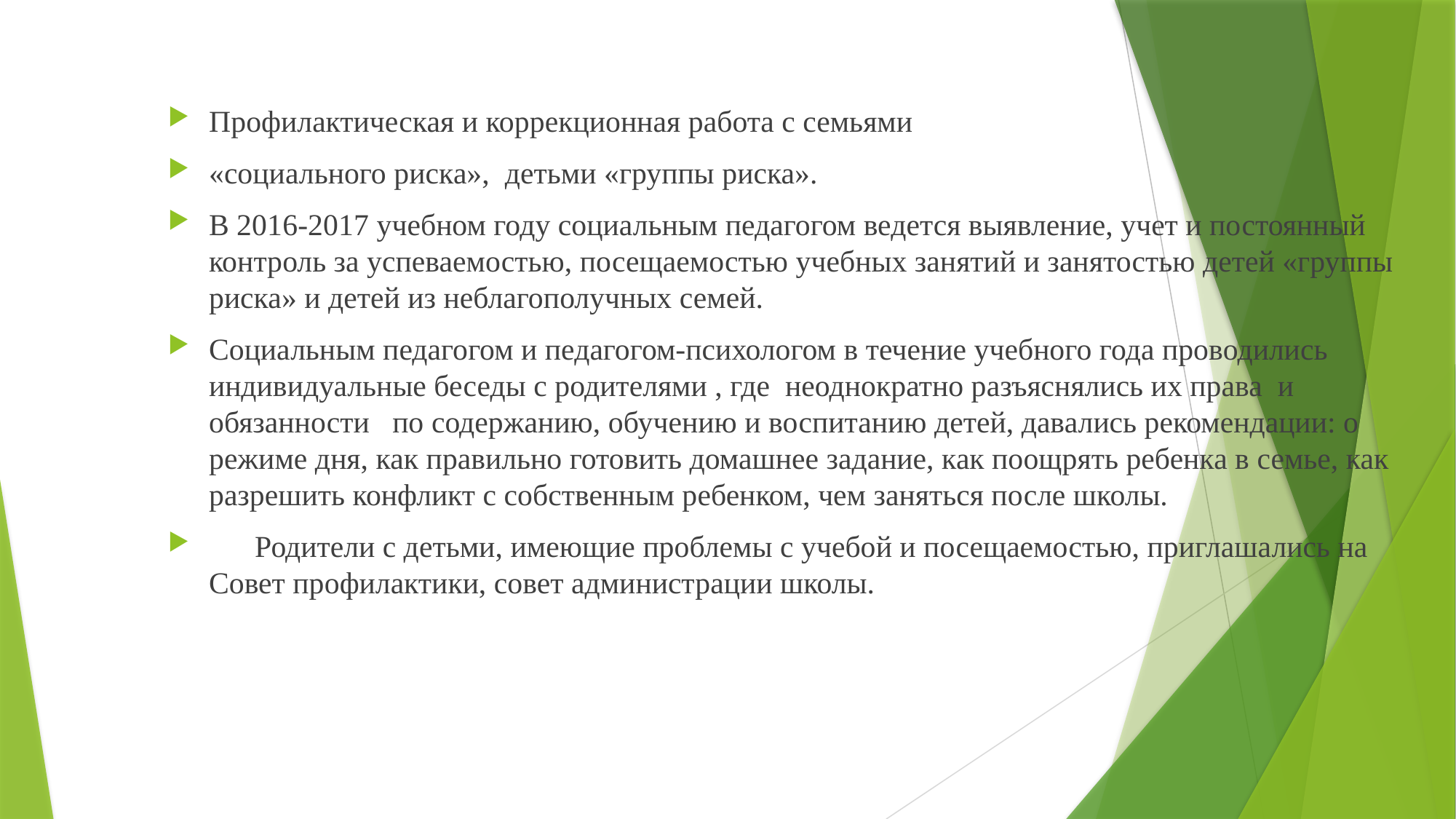

Профилактическая и коррекционная работа с семьями
«социального риска»,  детьми «группы риска».
В 2016-2017 учебном году социальным педагогом ведется выявление, учет и постоянный контроль за успеваемостью, посещаемостью учебных занятий и занятостью детей «группы риска» и детей из неблагополучных семей.
Социальным педагогом и педагогом-психологом в течение учебного года проводились индивидуальные беседы с родителями , где  неоднократно разъяснялись их права  и обязанности   по содержанию, обучению и воспитанию детей, давались рекомендации: о режиме дня, как правильно готовить домашнее задание, как поощрять ребенка в семье, как разрешить конфликт с собственным ребенком, чем заняться после школы.
      Родители с детьми, имеющие проблемы с учебой и посещаемостью, приглашались на Совет профилактики, совет администрации школы.